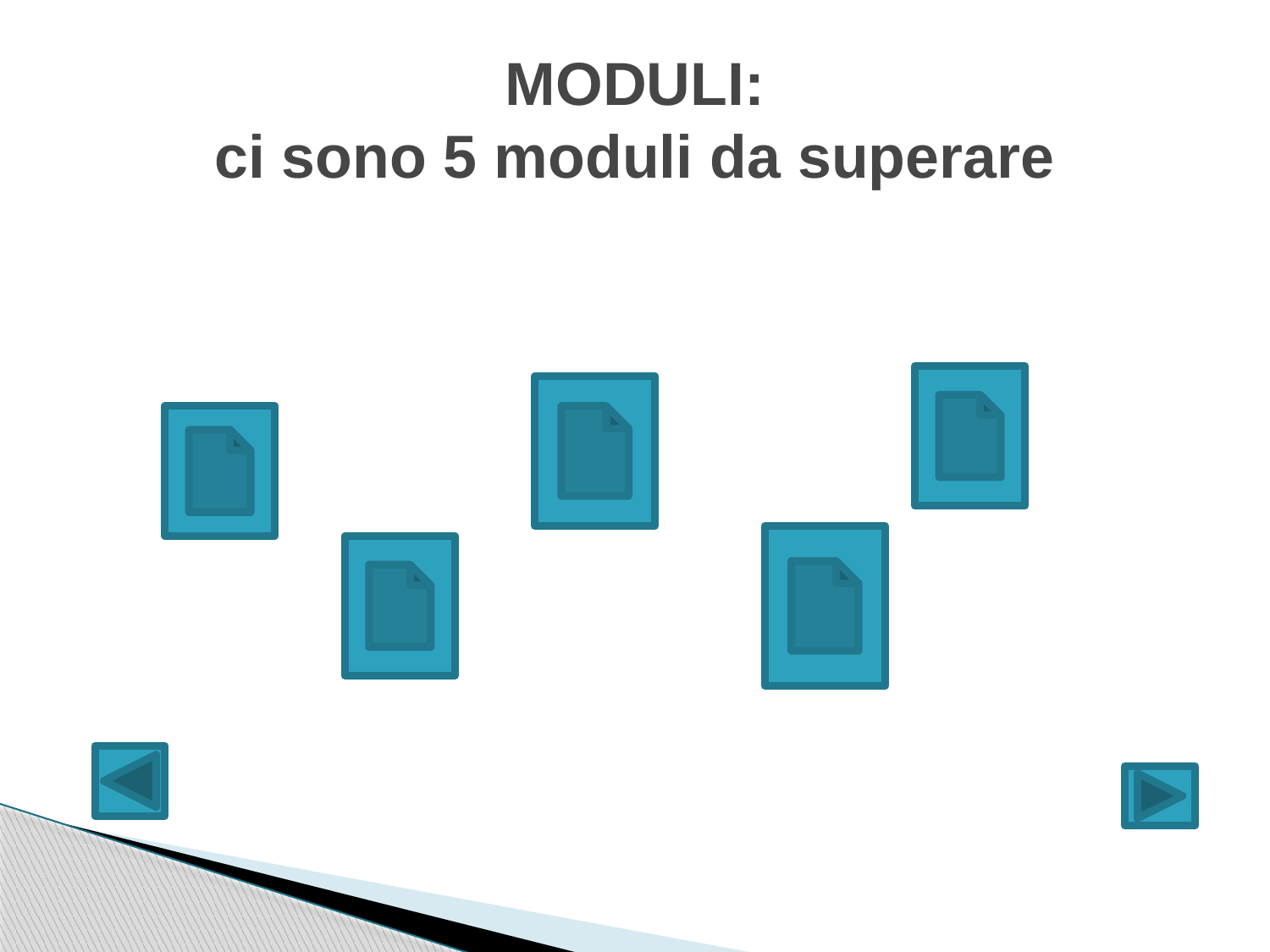

# MODULI: ci sono 5 moduli da superare